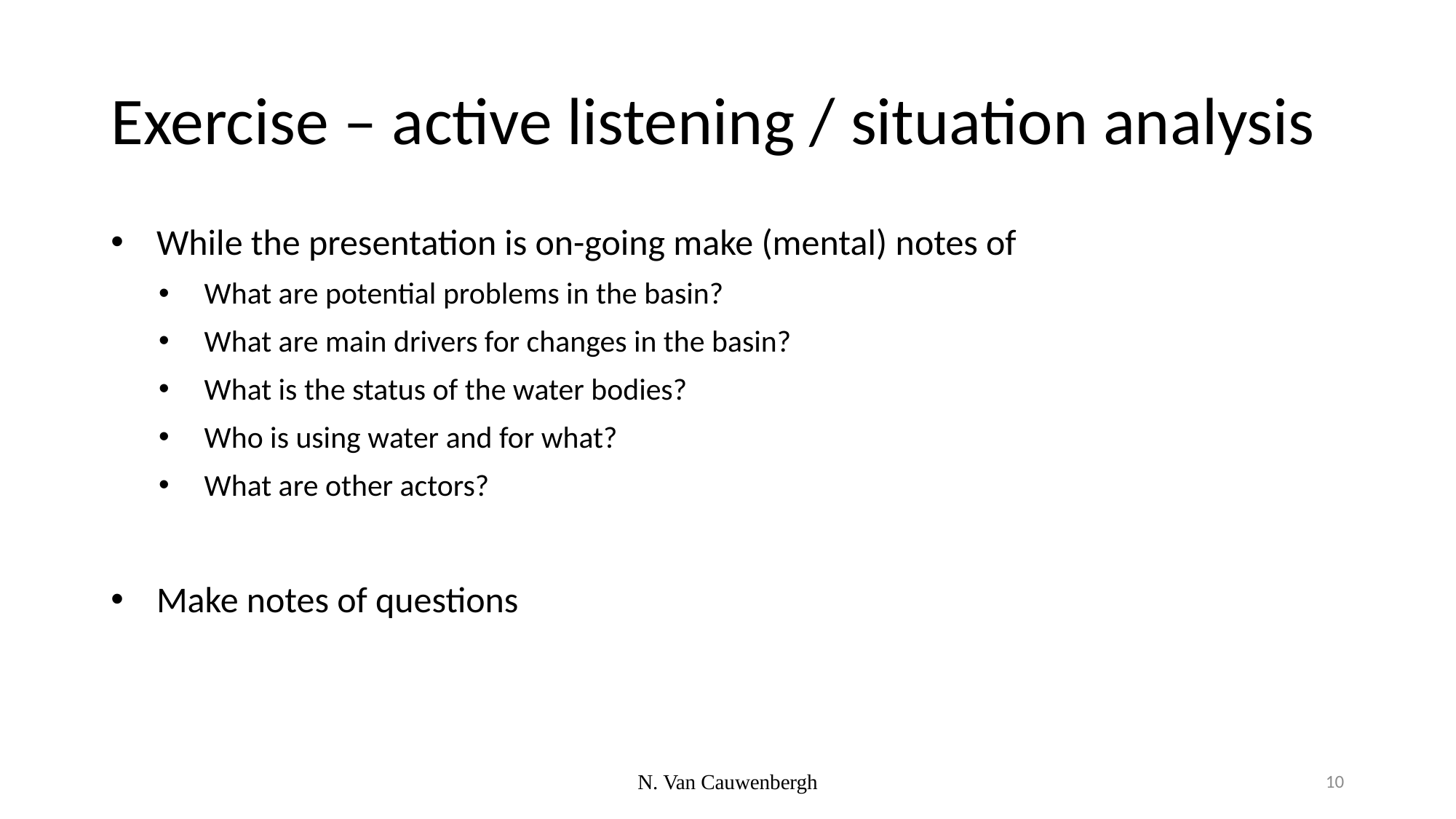

# Exercise – active listening / situation analysis
While the presentation is on-going make (mental) notes of
What are potential problems in the basin?
What are main drivers for changes in the basin?
What is the status of the water bodies?
Who is using water and for what?
What are other actors?

Make notes of questions

N. Van Cauwenbergh
10